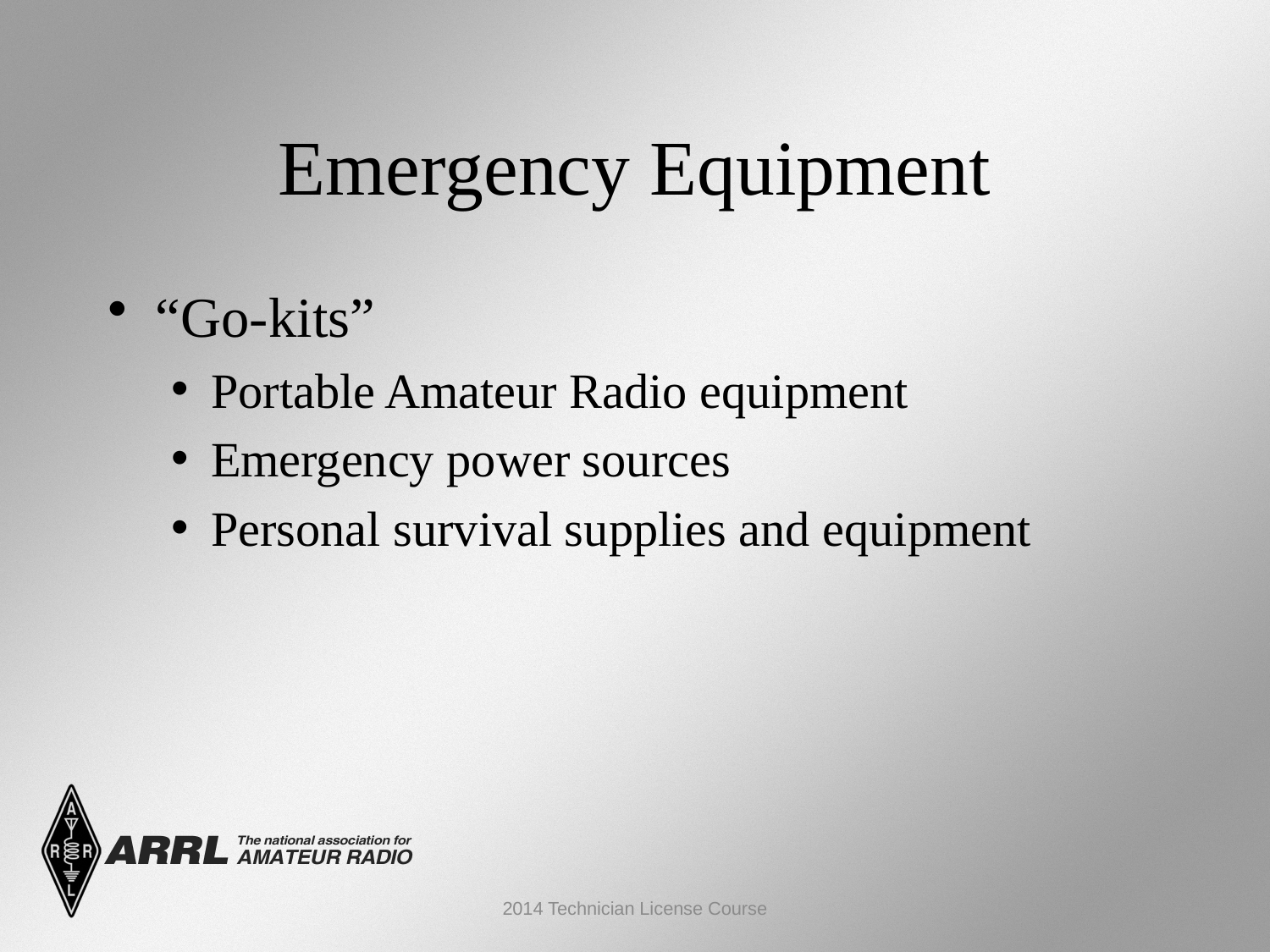

Emergency Equipment
“Go-kits”
Portable Amateur Radio equipment
Emergency power sources
Personal survival supplies and equipment
2014 Technician License Course